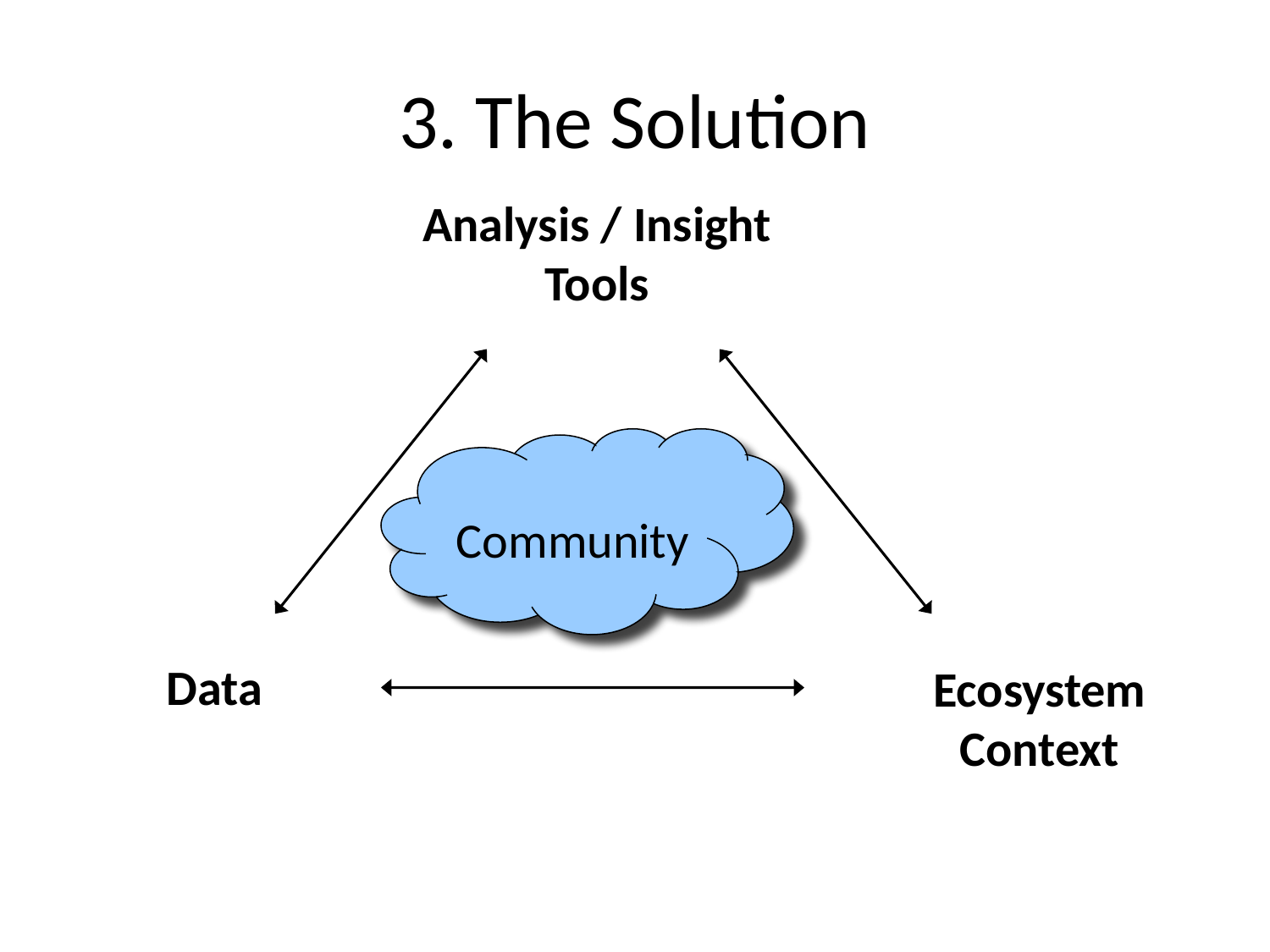

# 3. The Solution
Analysis / Insight
Tools

Data

Ecosystem
Context

Community